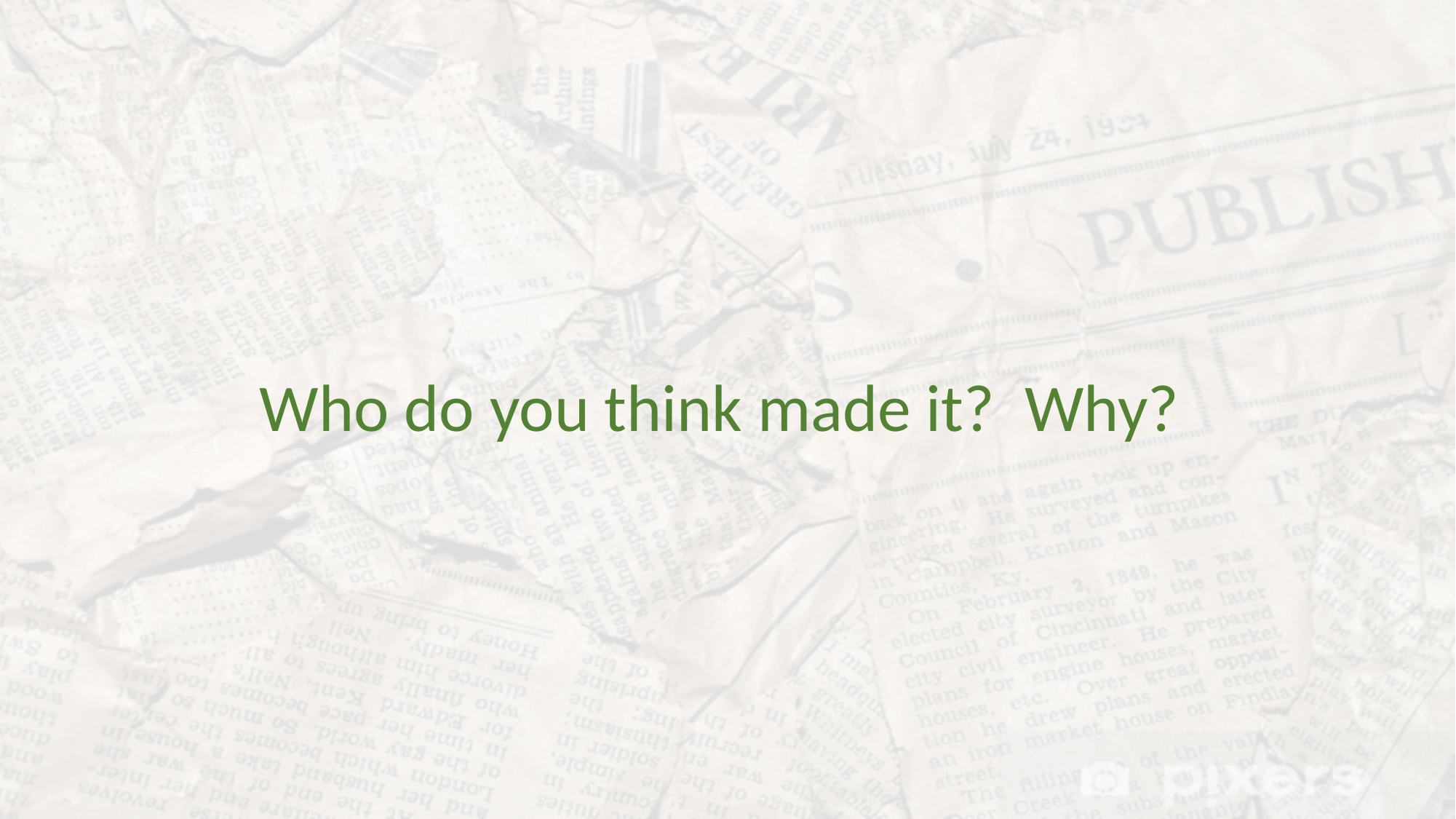

Who do you think made it?  Why?